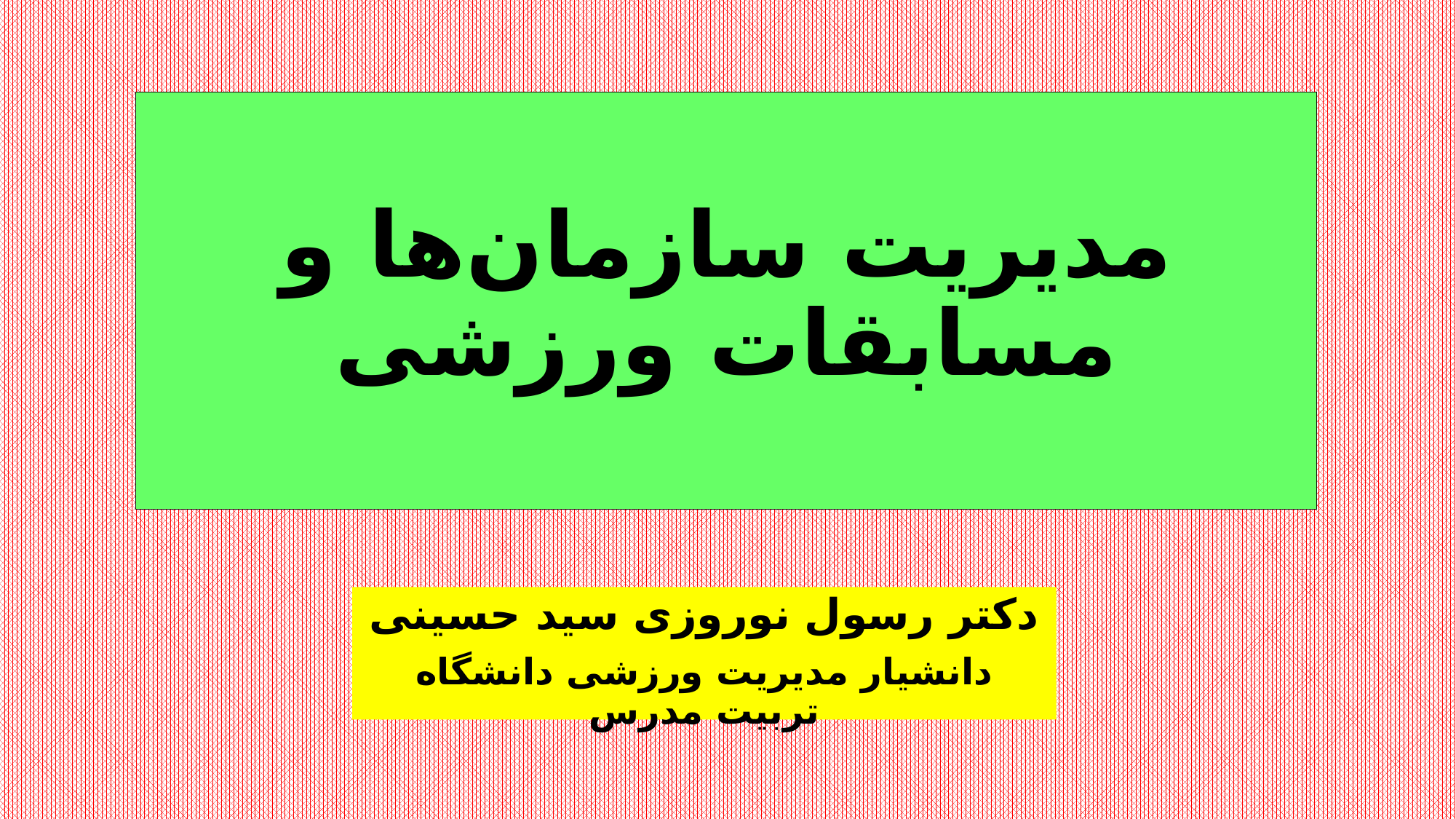

# مدیریت سازمان‌ها و مسابقات ورزشی
دکتر رسول نوروزی سید حسینی
دانشیار مدیریت ورزشی دانشگاه تربیت مدرس